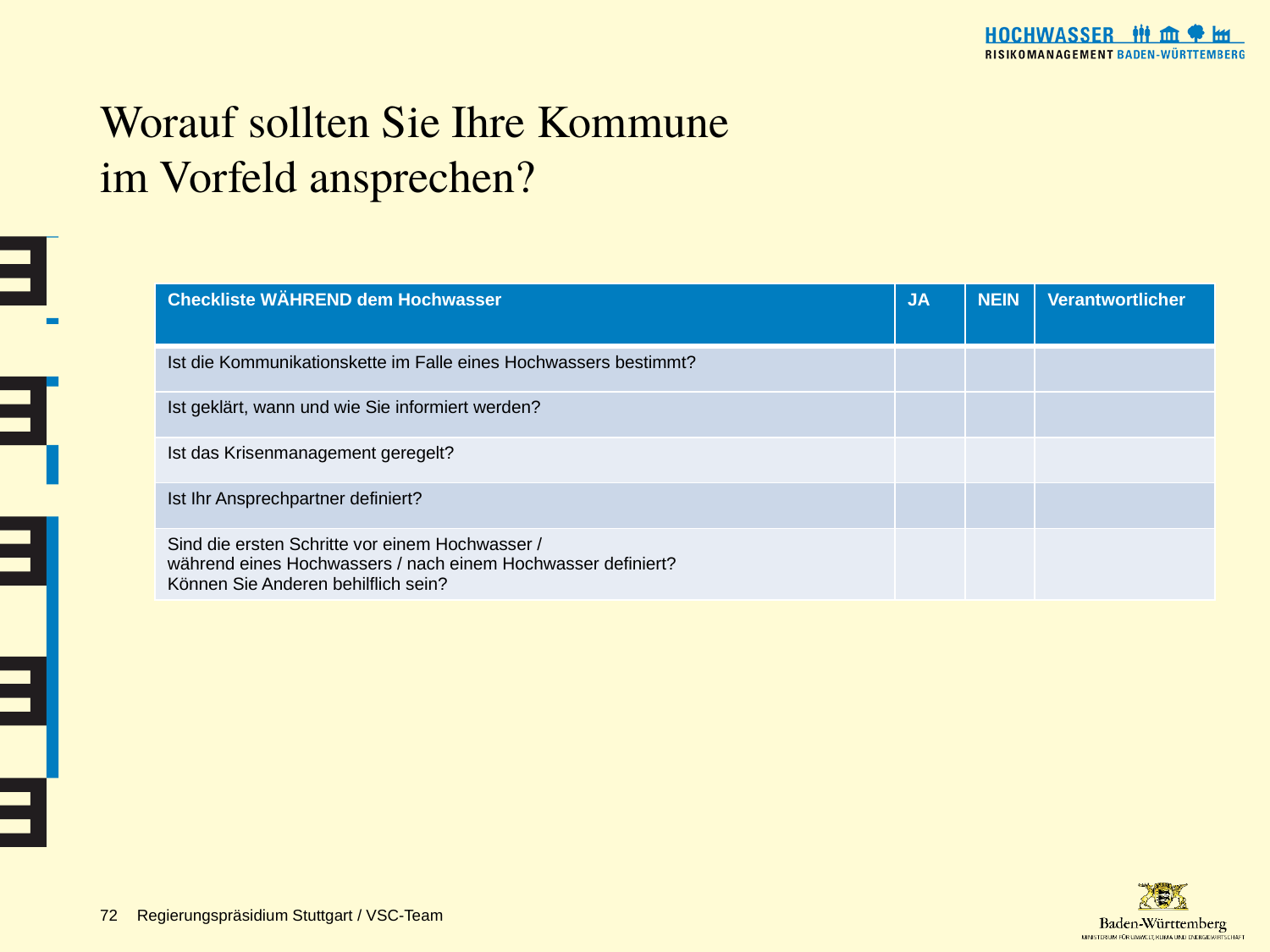

# Worauf sollten Sie Ihre Kommune im Vorfeld ansprechen?
| Checkliste WÄHREND dem Hochwasser | JA | NEIN | Verantwortlicher |
| --- | --- | --- | --- |
| Ist die Kommunikationskette im Falle eines Hochwassers bestimmt? |  |  |  |
| Ist geklärt, wann und wie Sie informiert werden? |  |  |  |
| Ist das Krisenmanagement geregelt? |  |  |  |
| Ist Ihr Ansprechpartner definiert? |  |  |  |
| Sind die ersten Schritte vor einem Hochwasser / während eines Hochwassers / nach einem Hochwasser definiert? Können Sie Anderen behilflich sein? |  |  |  |
72
Regierungspräsidium Stuttgart / VSC-Team